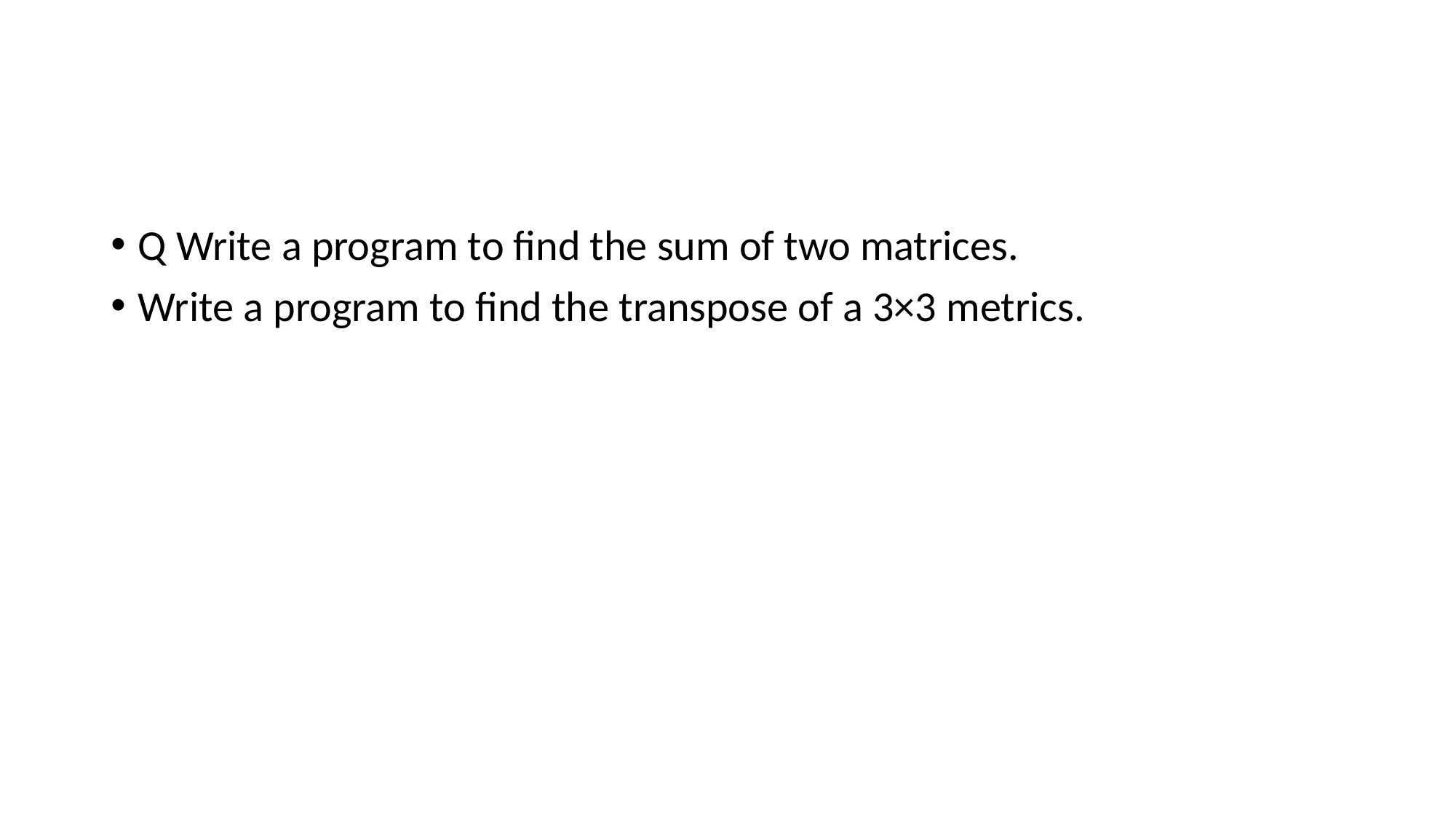

#
Q Write a program to find the sum of two matrices.
Write a program to find the transpose of a 3×3 metrics.